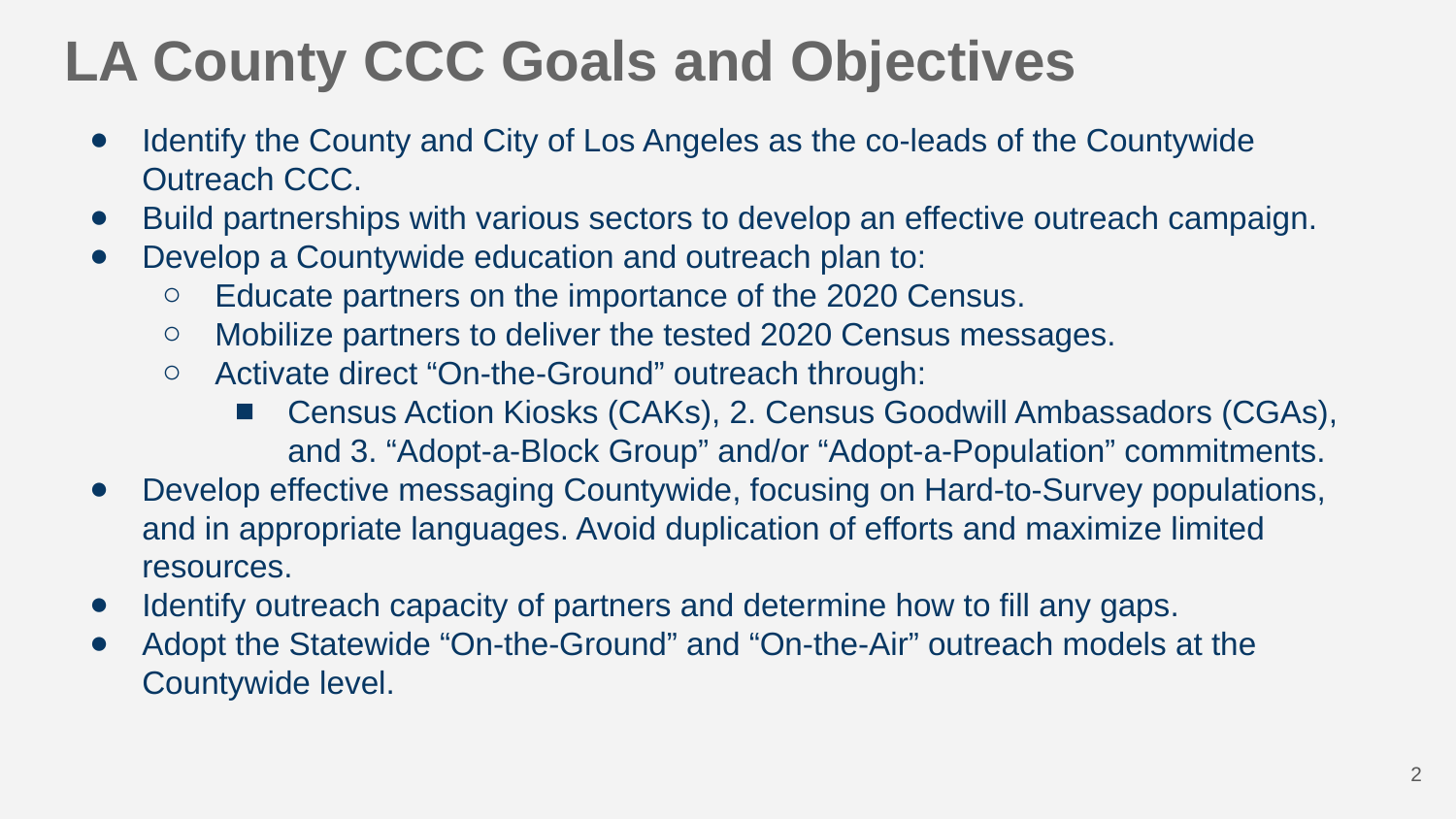

# LA County CCC Goals and Objectives
Identify the County and City of Los Angeles as the co-leads of the Countywide Outreach CCC.
Build partnerships with various sectors to develop an effective outreach campaign.
Develop a Countywide education and outreach plan to:
Educate partners on the importance of the 2020 Census.
Mobilize partners to deliver the tested 2020 Census messages.
Activate direct “On-the-Ground” outreach through:
Census Action Kiosks (CAKs), 2. Census Goodwill Ambassadors (CGAs), and 3. “Adopt-a-Block Group” and/or “Adopt-a-Population” commitments.
Develop effective messaging Countywide, focusing on Hard-to-Survey populations, and in appropriate languages. Avoid duplication of efforts and maximize limited resources.
Identify outreach capacity of partners and determine how to fill any gaps.
Adopt the Statewide “On-the-Ground” and “On-the-Air” outreach models at the Countywide level.

2